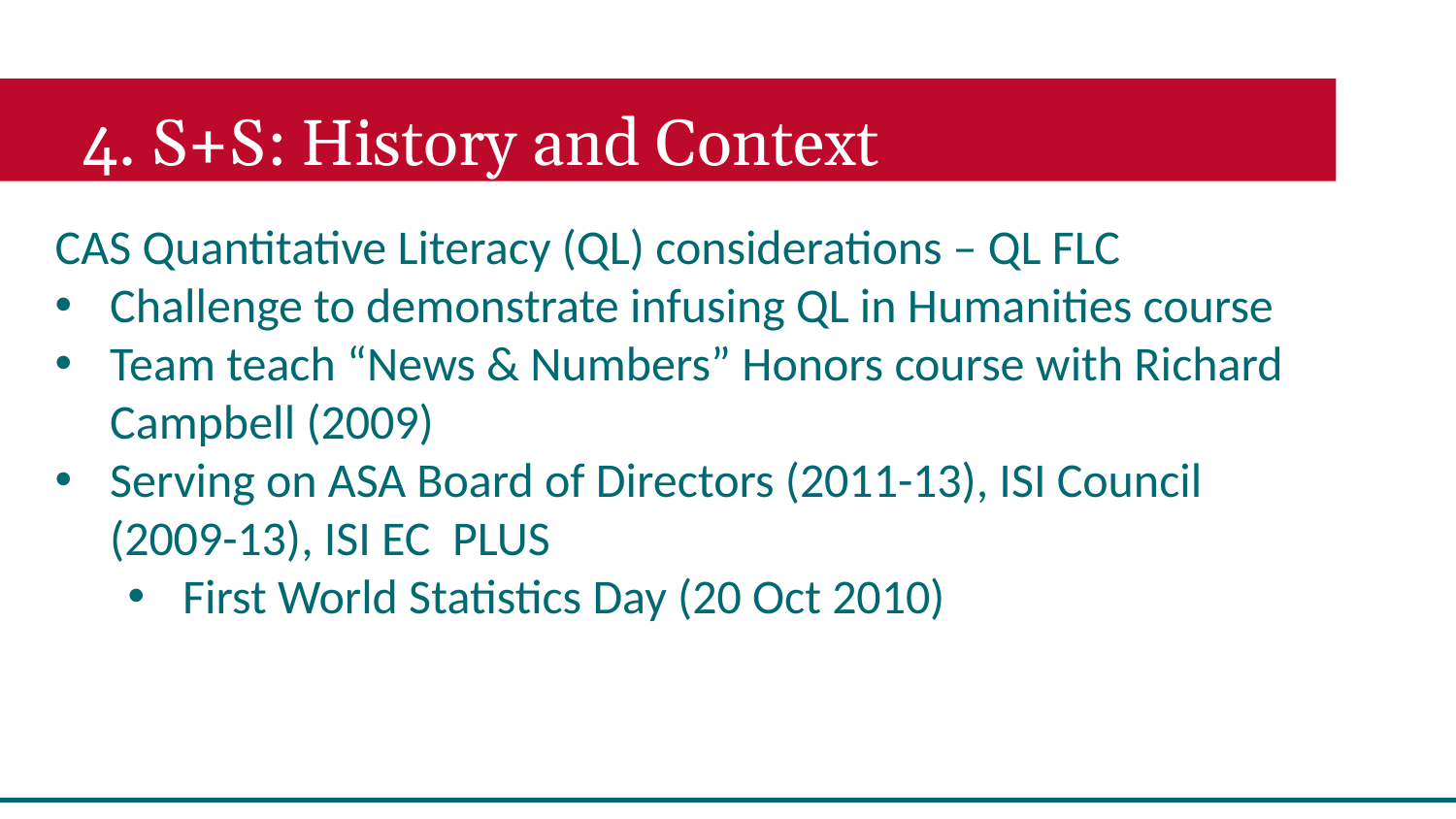

4. S+S: History and Context
CAS Quantitative Literacy (QL) considerations – QL FLC
Challenge to demonstrate infusing QL in Humanities course
Team teach “News & Numbers” Honors course with Richard Campbell (2009)
Serving on ASA Board of Directors (2011-13), ISI Council (2009-13), ISI EC  PLUS
First World Statistics Day (20 Oct 2010)